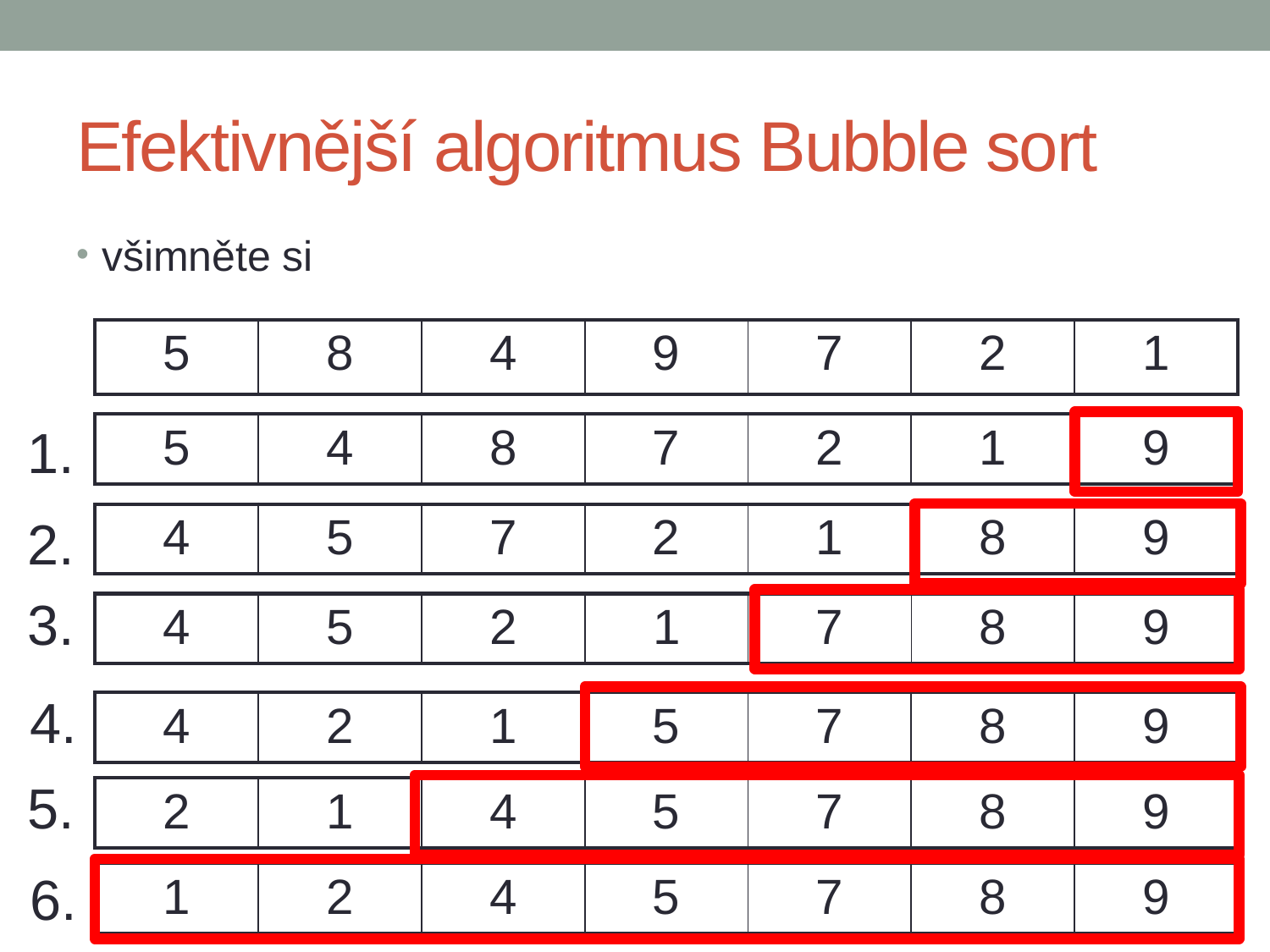

# Efektivnější algoritmus Bubble sort
všimněte si
| 5 | 8 | 4 | 9 | 7 | 2 | 1 |
| --- | --- | --- | --- | --- | --- | --- |
1.

| 5 | 4 | 8 | 7 | 2 | 1 | 9 |
| --- | --- | --- | --- | --- | --- | --- |
2.

| 4 | 5 | 7 | 2 | 1 | 8 | 9 |
| --- | --- | --- | --- | --- | --- | --- |
3.

| 4 | 5 | 2 | 1 | 7 | 8 | 9 |
| --- | --- | --- | --- | --- | --- | --- |
4.

| 4 | 2 | 1 | 5 | 7 | 8 | 9 |
| --- | --- | --- | --- | --- | --- | --- |
5.

| 2 | 1 | 4 | 5 | 7 | 8 | 9 |
| --- | --- | --- | --- | --- | --- | --- |
6.

| 1 | 2 | 4 | 5 | 7 | 8 | 9 |
| --- | --- | --- | --- | --- | --- | --- |